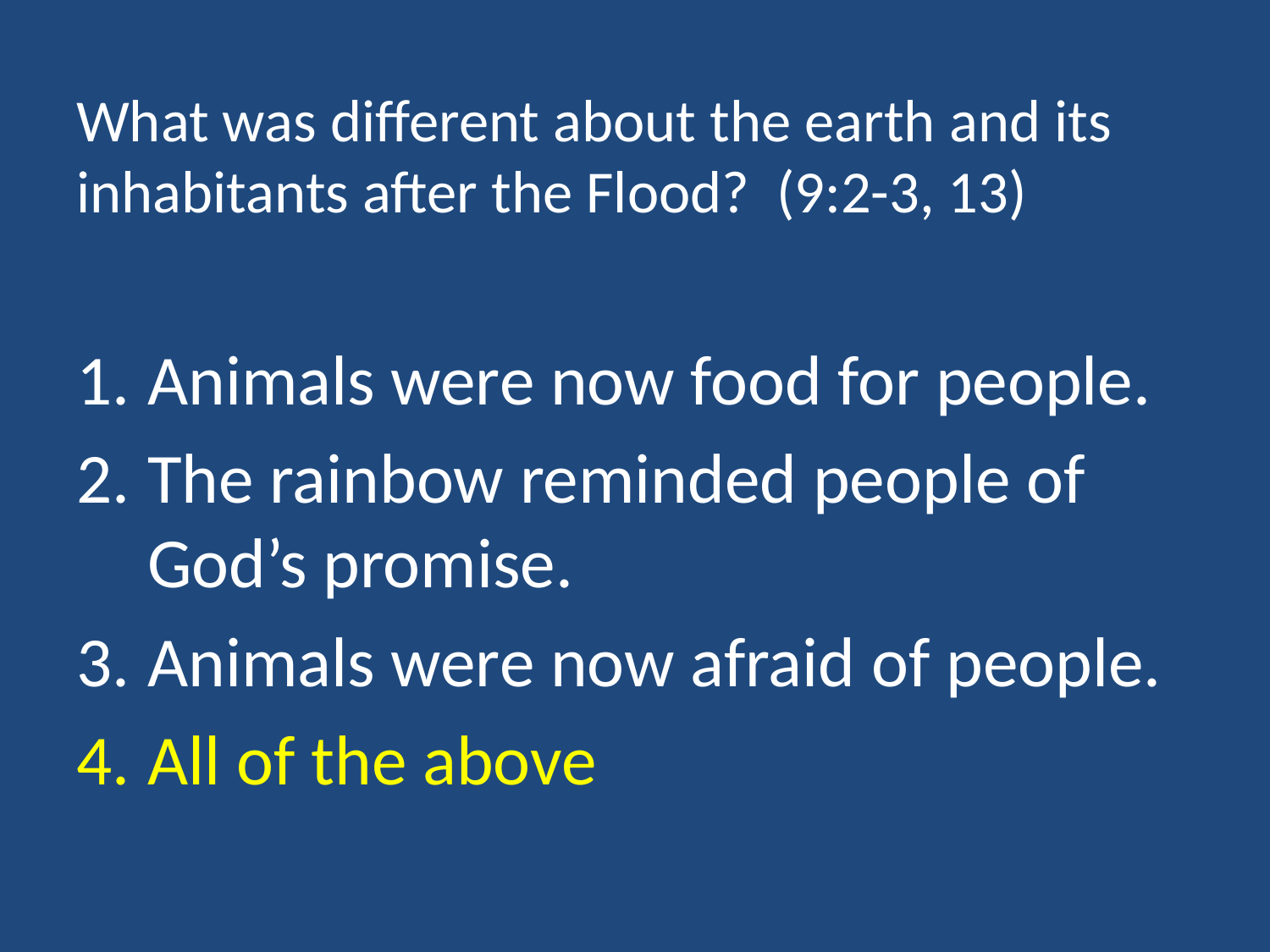

# What was different about the earth and its inhabitants after the Flood?  (9:2-3, 13)
Animals were now food for people.
The rainbow reminded people of God’s promise.
Animals were now afraid of people.
All of the above